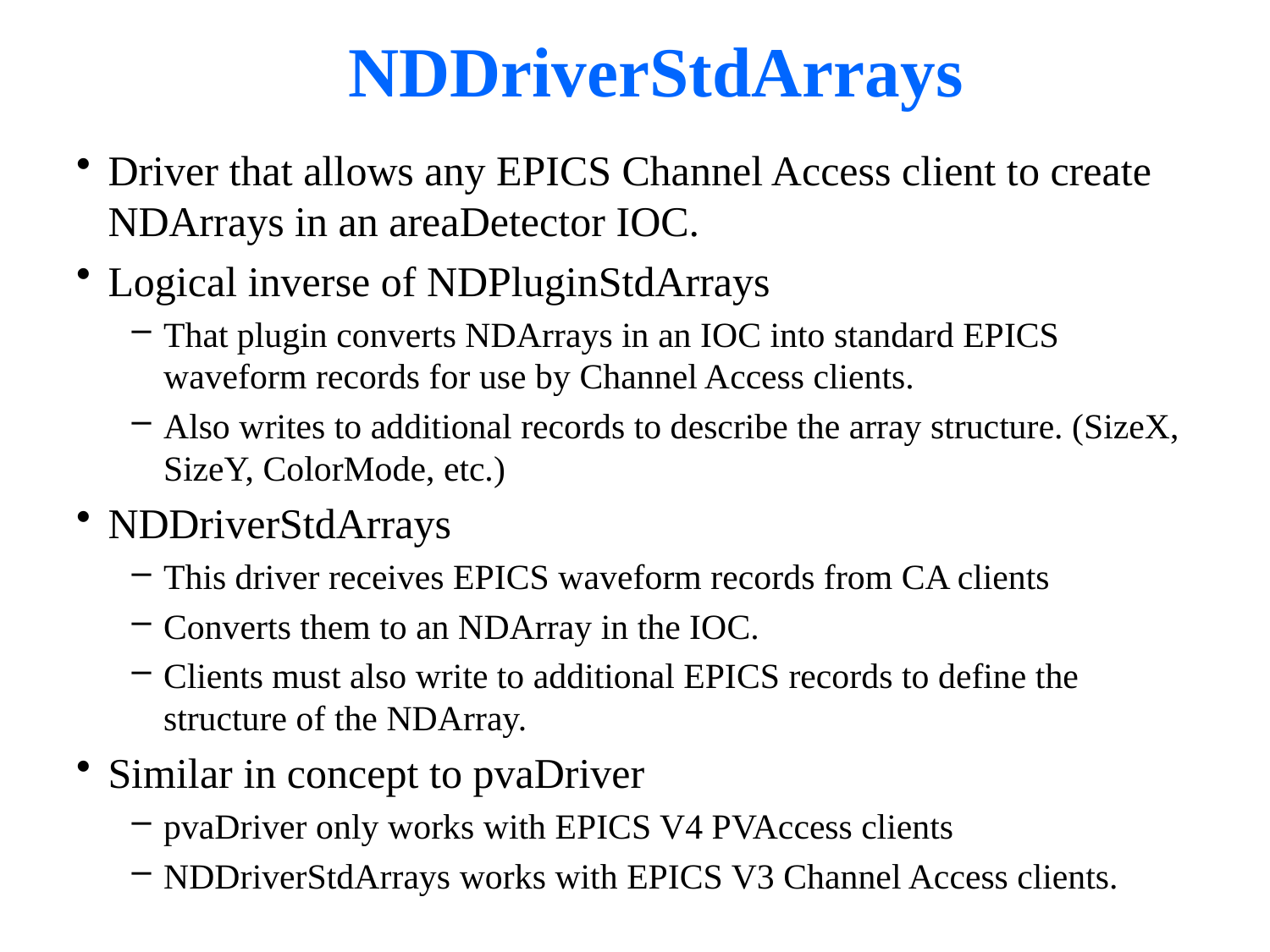

# NDDriverStdArrays
Driver that allows any EPICS Channel Access client to create NDArrays in an areaDetector IOC.
Logical inverse of NDPluginStdArrays
That plugin converts NDArrays in an IOC into standard EPICS waveform records for use by Channel Access clients.
Also writes to additional records to describe the array structure. (SizeX, SizeY, ColorMode, etc.)
NDDriverStdArrays
This driver receives EPICS waveform records from CA clients
Converts them to an NDArray in the IOC.
Clients must also write to additional EPICS records to define the structure of the NDArray.
Similar in concept to pvaDriver
pvaDriver only works with EPICS V4 PVAccess clients
NDDriverStdArrays works with EPICS V3 Channel Access clients.